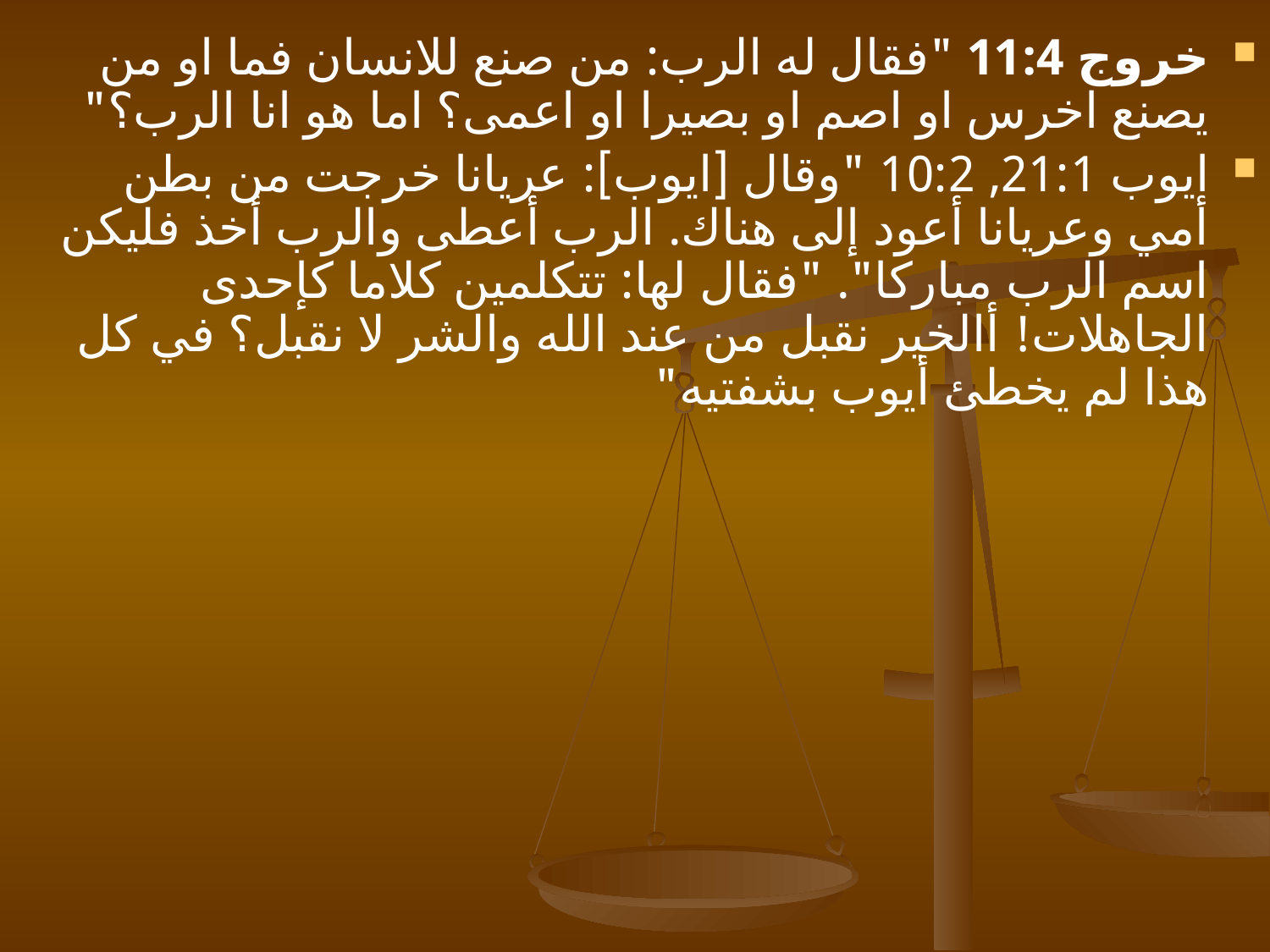

خروج 11:4 "فقال له الرب: من صنع للانسان فما او من يصنع اخرس او اصم او بصيرا او اعمى؟ اما هو انا الرب؟"
ايوب 21:1, 10:2 "وقال [ايوب]: عريانا خرجت من بطن أمي وعريانا أعود إلى هناك. الرب أعطى والرب أخذ فليكن اسم الرب مباركا". "فقال لها: تتكلمين كلاما كإحدى الجاهلات! أالخير نقبل من عند الله والشر لا نقبل؟ في كل هذا لم يخطئ أيوب بشفتيه"
#